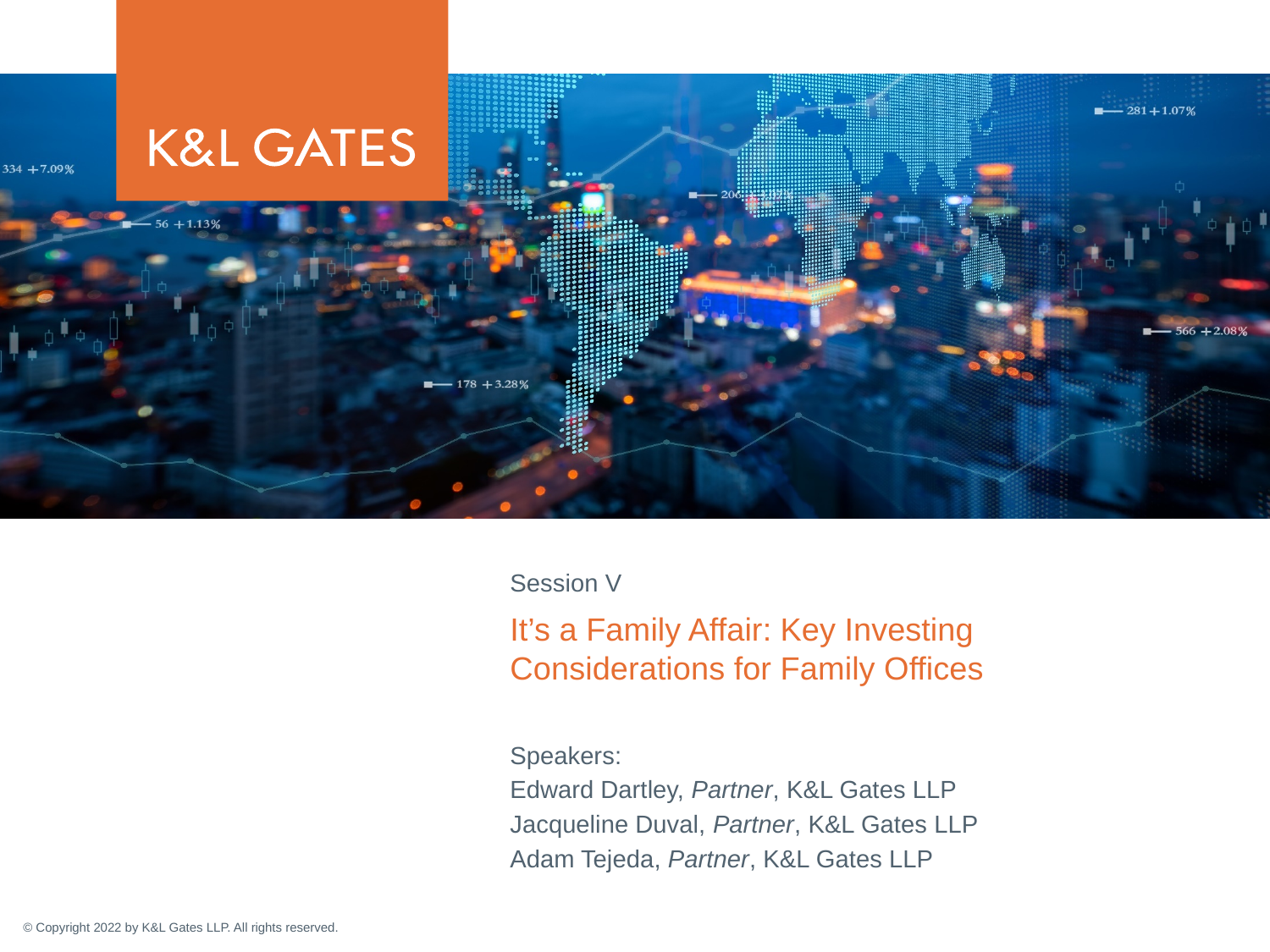

Session V
# It’s a Family Affair: Key Investing Considerations for Family Offices
Speakers:
Edward Dartley, Partner, K&L Gates LLP
Jacqueline Duval, Partner, K&L Gates LLP
Adam Tejeda, Partner, K&L Gates LLP